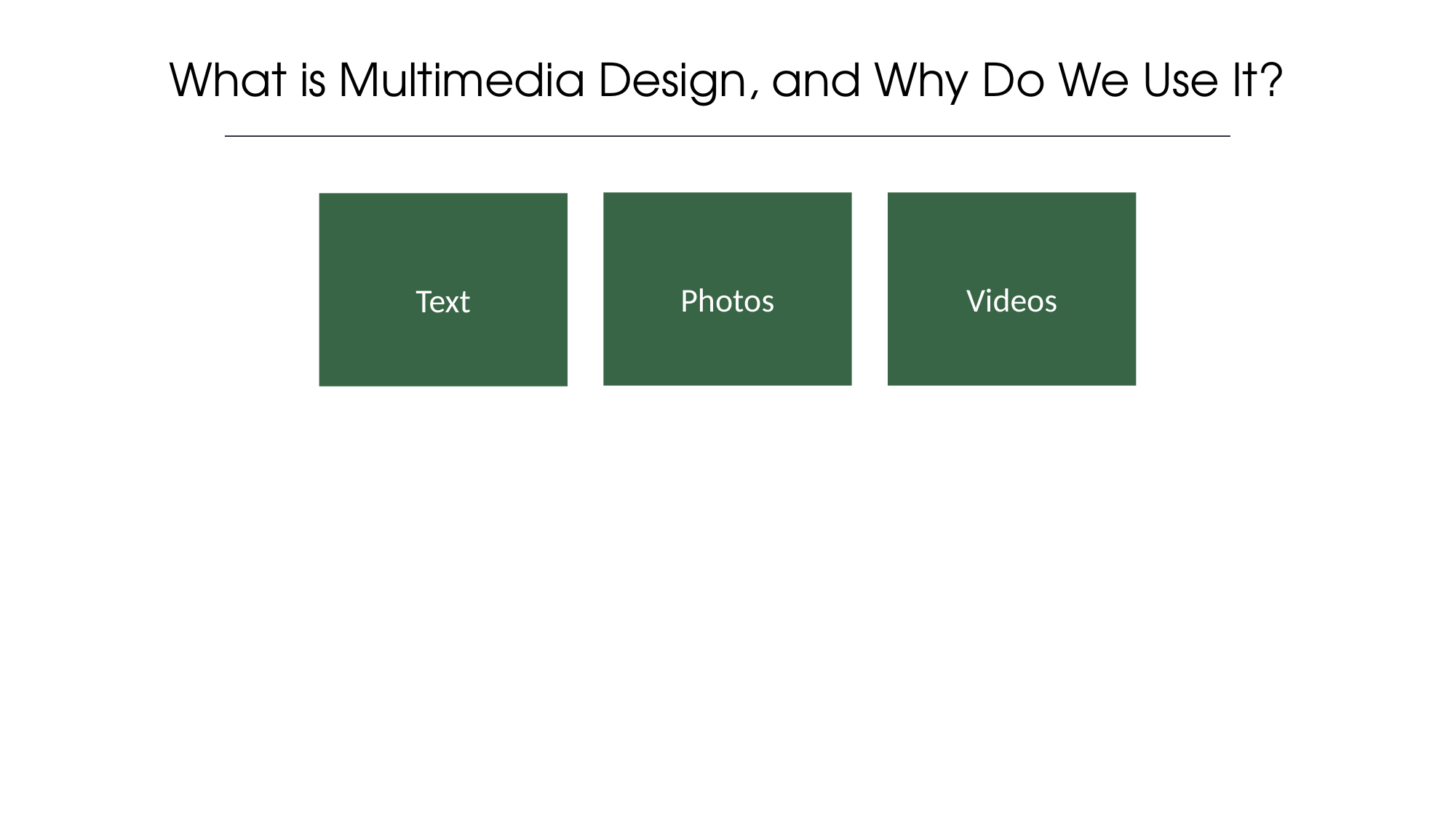

What is Multimedia Design, and Why Do We Use It?
HAWKES LEARNING

Photos

Videos

Text